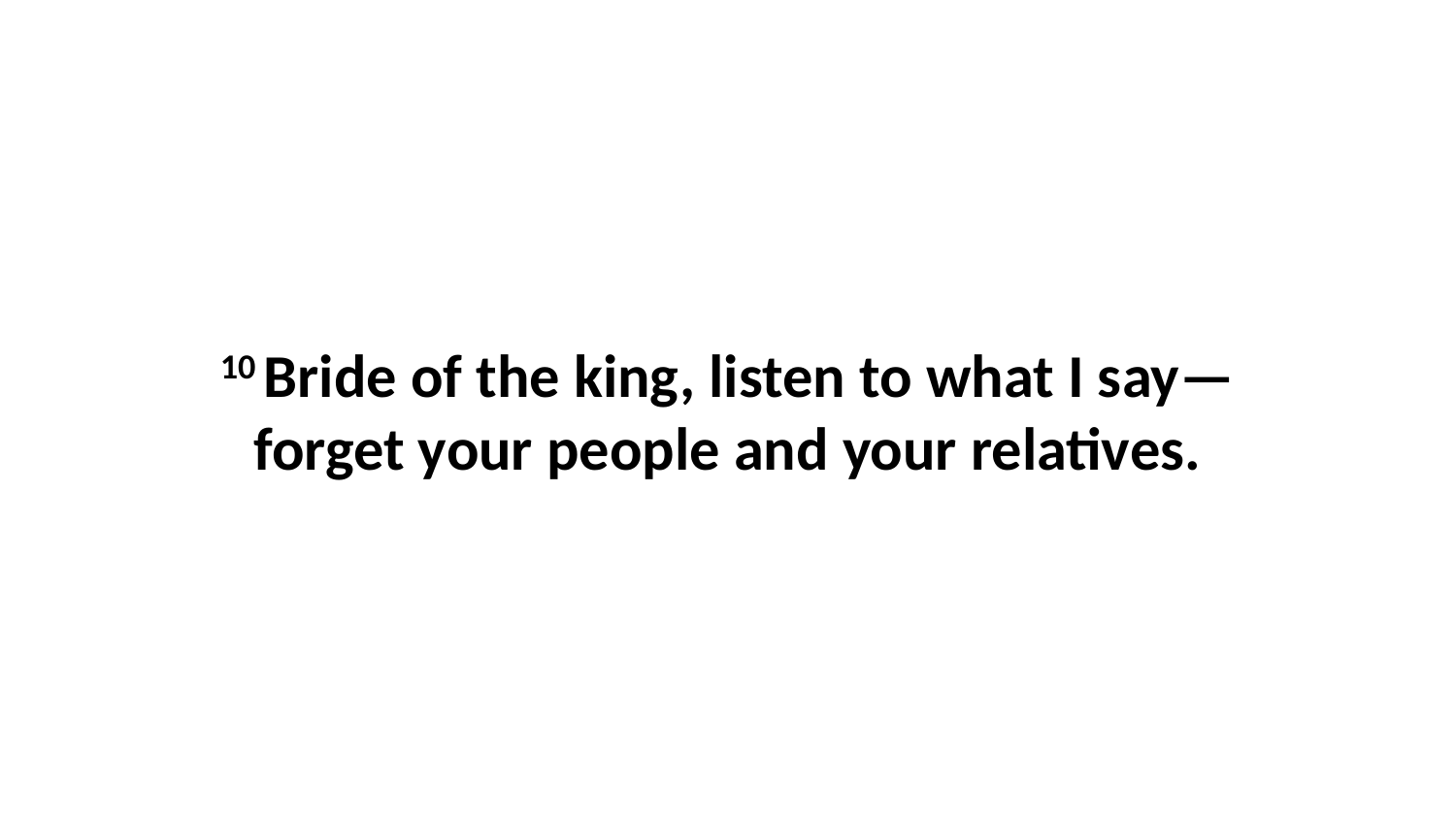

10 Bride of the king, listen to what I say—forget your people and your relatives.